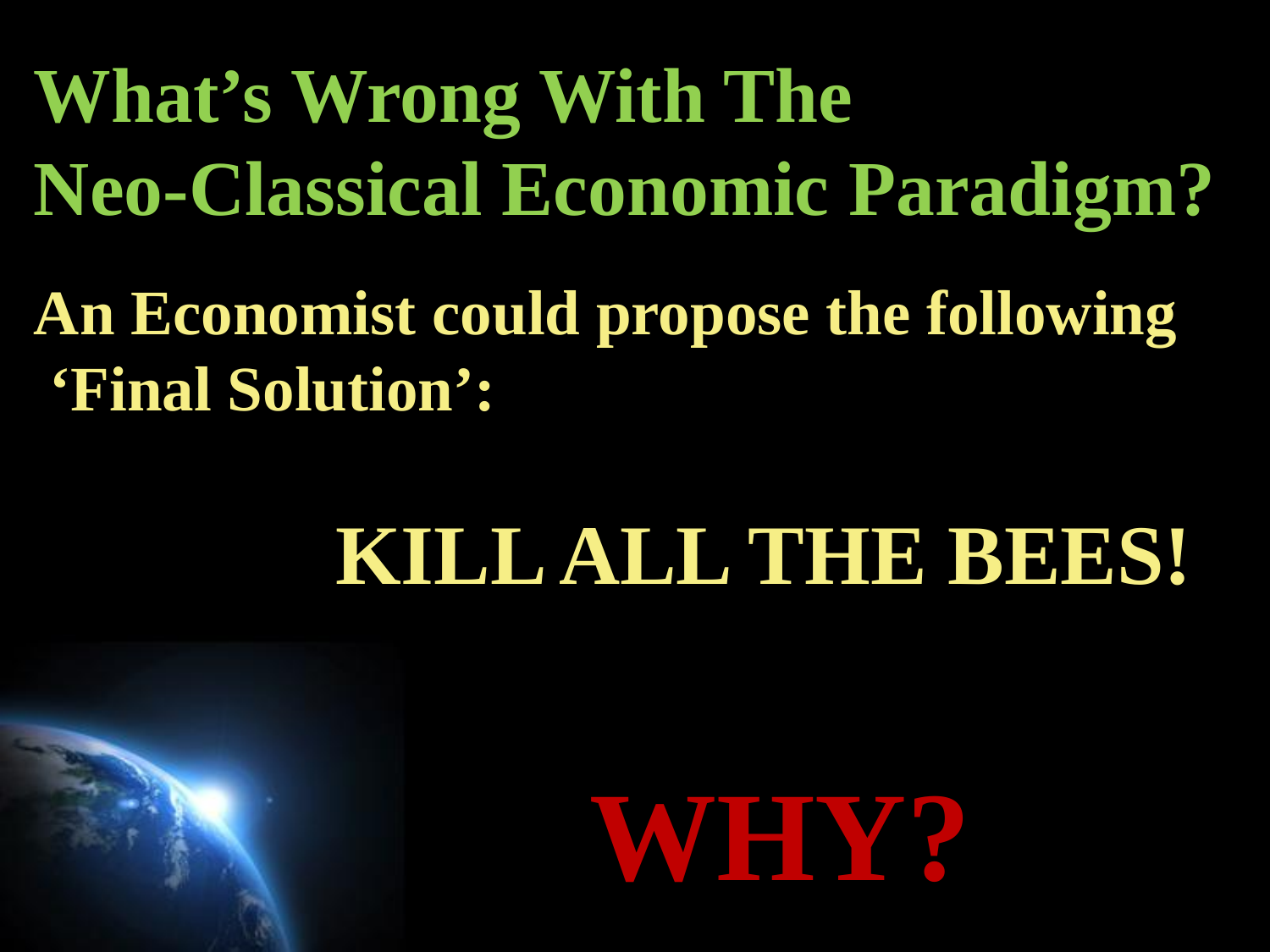

# What’s Wrong With The Neo-Classical Economic Paradigm?
An Economist could propose the following
 ‘Final Solution’:

			KILL ALL THE BEES!

													WHY?